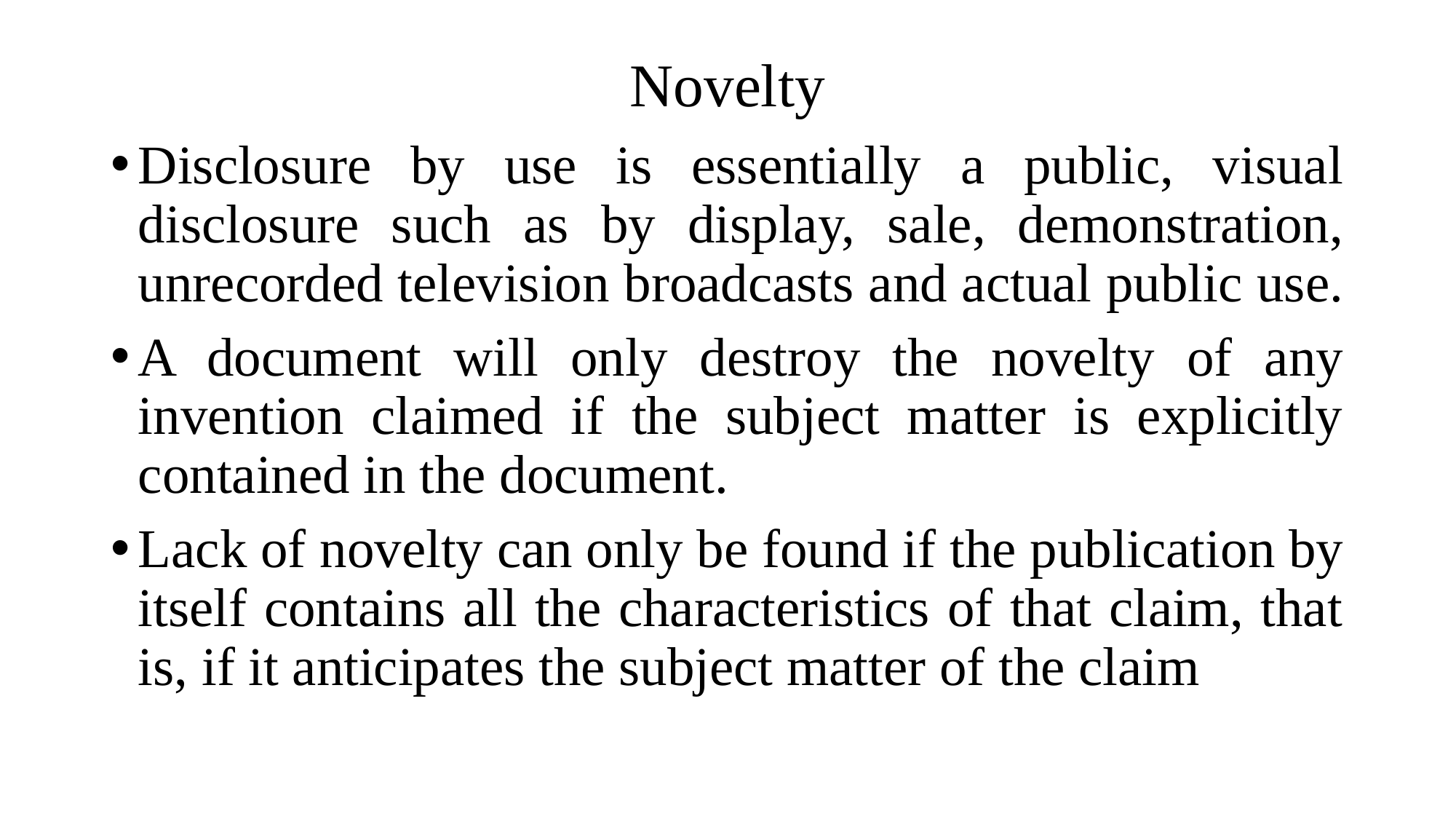

# Novelty
Disclosure by use is essentially a public, visual disclosure such as by display, sale, demonstration, unrecorded television broadcasts and actual public use.
A document will only destroy the novelty of any invention claimed if the subject matter is explicitly contained in the document.
Lack of novelty can only be found if the publication by itself contains all the characteristics of that claim, that is, if it anticipates the subject matter of the claim